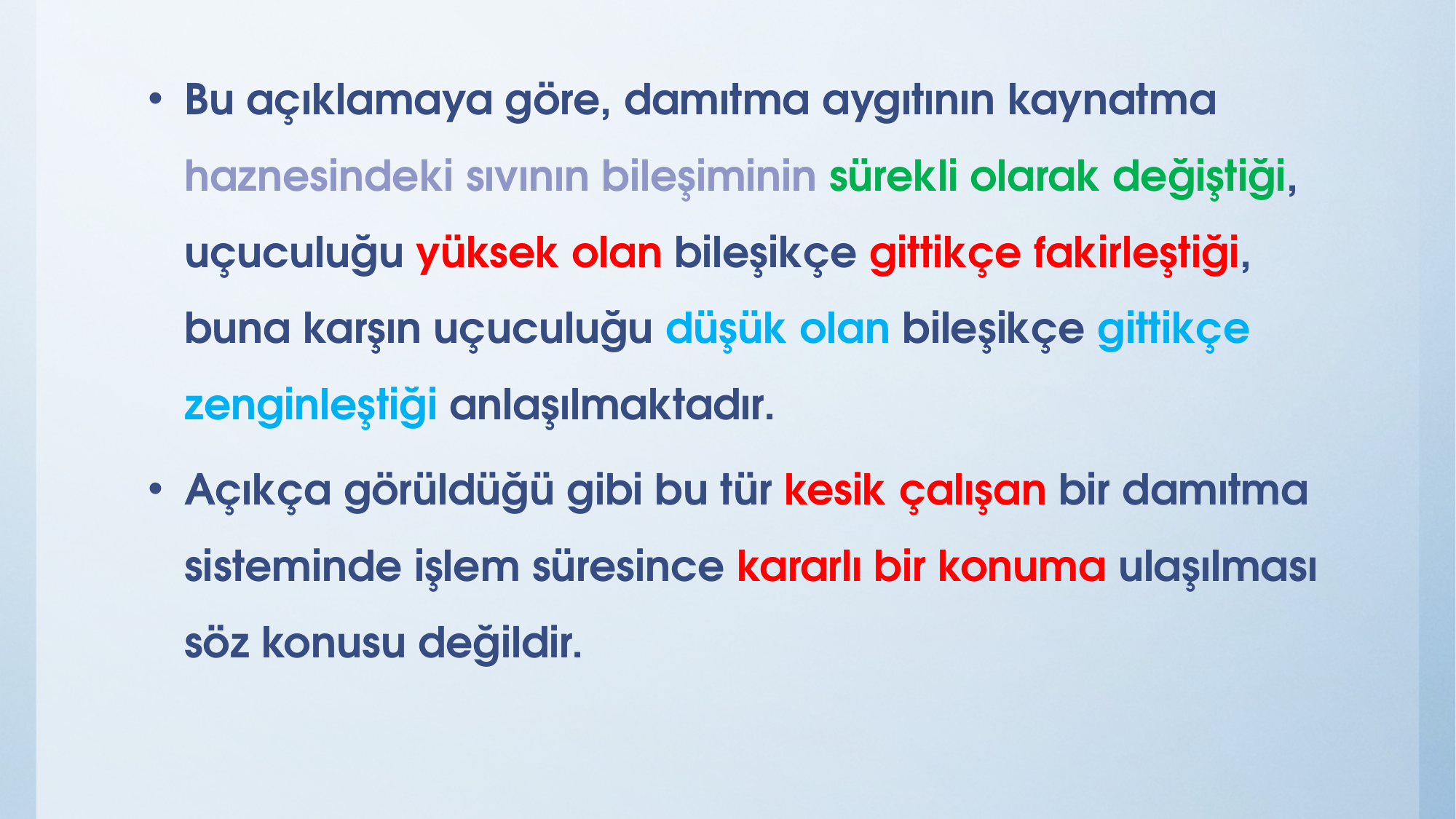

Bu açıklamaya göre, damıtma aygıtının kaynatma haznesindeki sıvının bileşiminin sürekli olarak değiştiği, uçuculuğu yüksek olan bileşikçe gittikçe fakirleştiği, buna karşın uçuculuğu düşük olan bileşikçe gittikçe zenginleştiği anlaşılmaktadır.
Açıkça görüldüğü gibi bu tür kesik çalışan bir damıtma sisteminde işlem süresince kararlı bir konuma ulaşılması söz konusu değildir.